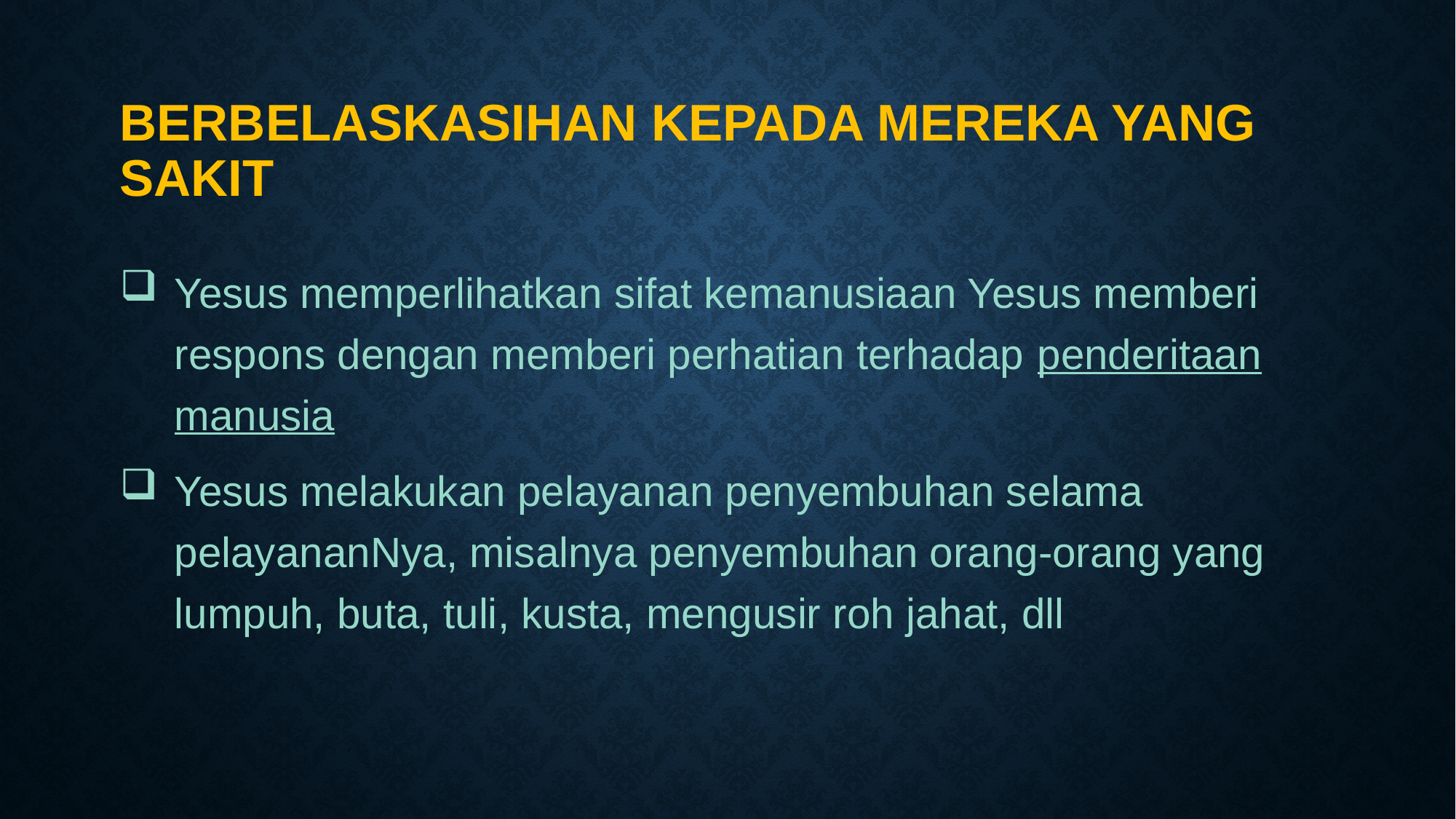

# berbelaskaSihan kepada mereka yang sakit
Yesus memperlihatkan sifat kemanusiaan Yesus memberi respons dengan memberi perhatian terhadap penderitaan manusia
Yesus melakukan pelayanan penyembuhan selama pelayananNya, misalnya penyembuhan orang-orang yang lumpuh, buta, tuli, kusta, mengusir roh jahat, dll